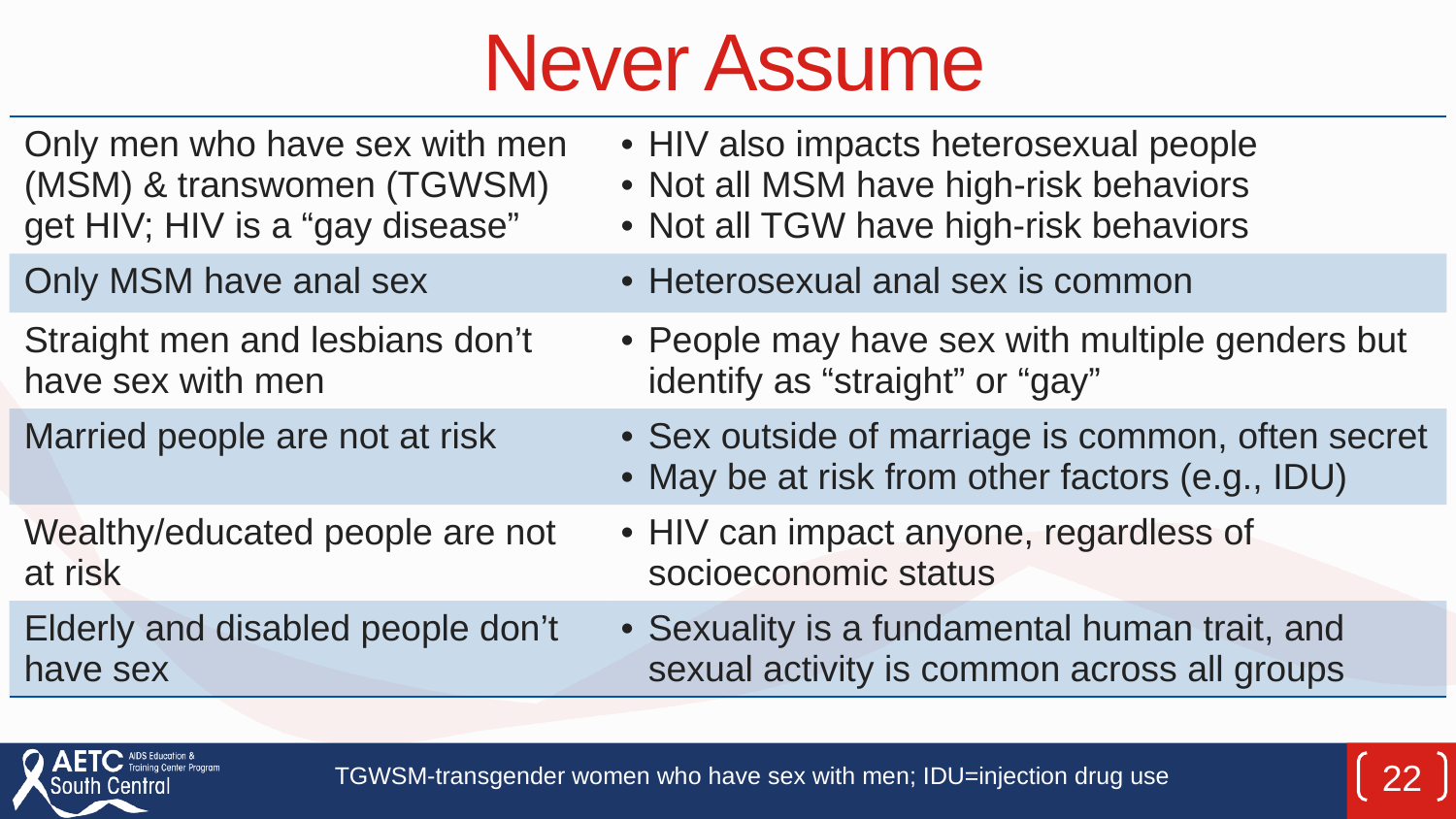

# Never Assume
| Only men who have sex with men (MSM) & transwomen (TGWSM) get HIV; HIV is a “gay disease” | HIV also impacts heterosexual people Not all MSM have high-risk behaviors Not all TGW have high-risk behaviors |
| --- | --- |
| Only MSM have anal sex | Heterosexual anal sex is common |
| Straight men and lesbians don’t have sex with men | People may have sex with multiple genders but identify as “straight” or “gay” |
| Married people are not at risk | Sex outside of marriage is common, often secret May be at risk from other factors (e.g., IDU) |
| Wealthy/educated people are not at risk | HIV can impact anyone, regardless of socioeconomic status |
| Elderly and disabled people don’t have sex | Sexuality is a fundamental human trait, and sexual activity is common across all groups |
TGWSM-transgender women who have sex with men; IDU=injection drug use
22